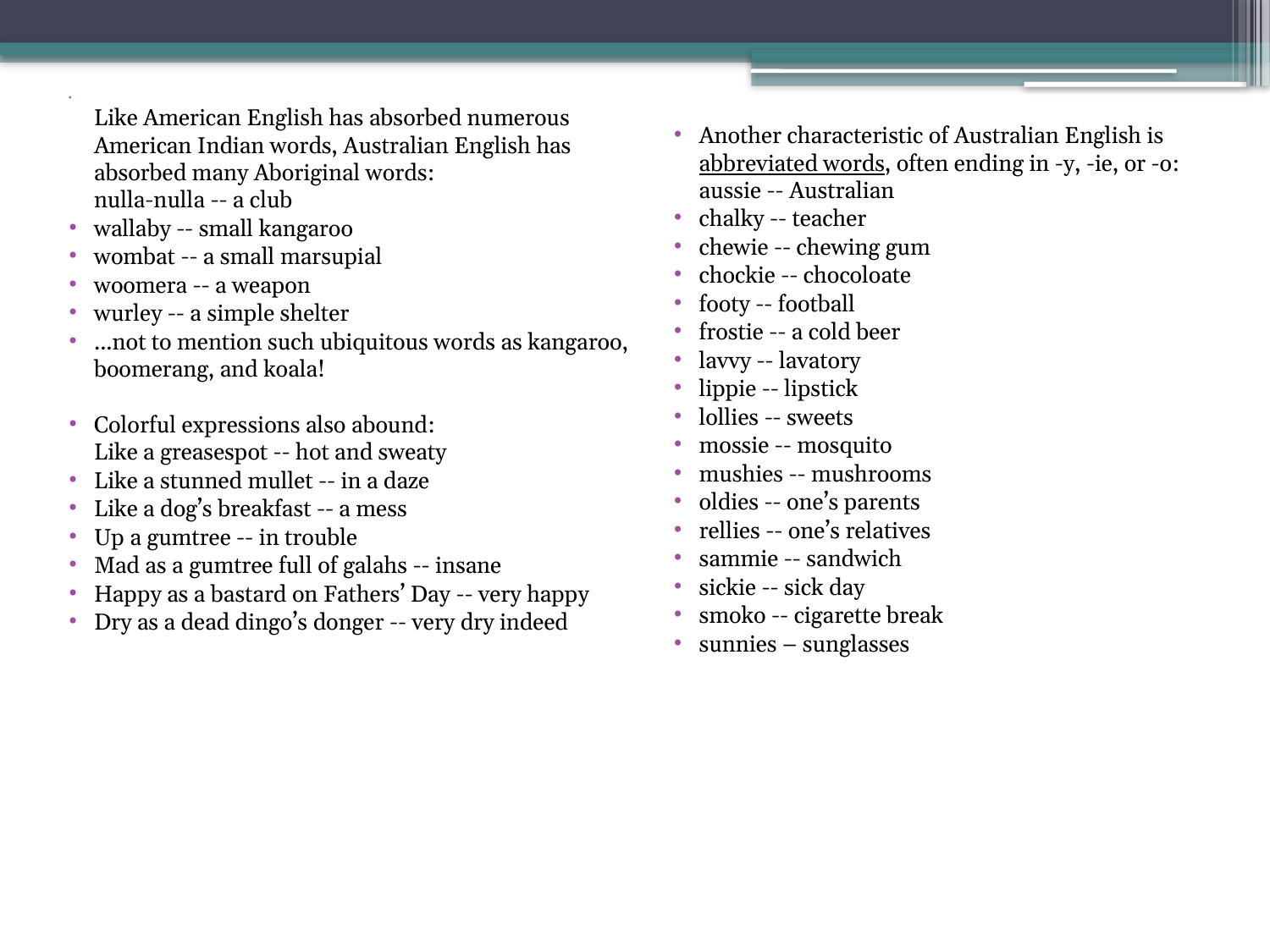

Like American English has absorbed numerous American Indian words, Australian English has absorbed many Aboriginal words:
nulla-nulla -- a club
wallaby -- small kangaroo
wombat -- a small marsupial
woomera -- a weapon
wurley -- a simple shelter
...not to mention such ubiquitous words as kangaroo, boomerang, and koala!
Colorful expressions also abound:
Like a greasespot -- hot and sweaty
Like a stunned mullet -- in a daze
Like a dog’s breakfast -- a mess
Up a gumtree -- in trouble
Mad as a gumtree full of galahs -- insane
Happy as a bastard on Fathers’ Day -- very happy
Dry as a dead dingo’s donger -- very dry indeed

Another characteristic of Australian English is abbreviated words, often ending in -y, -ie, or -o:
aussie -- Australian
chalky -- teacher
chewie -- chewing gum
chockie -- chocoloate
footy -- football
frostie -- a cold beer
lavvy -- lavatory
lippie -- lipstick
lollies -- sweets
mossie -- mosquito
mushies -- mushrooms
oldies -- one’s parents
rellies -- one’s relatives
sammie -- sandwich
sickie -- sick day
smoko -- cigarette break
sunnies – sunglasses